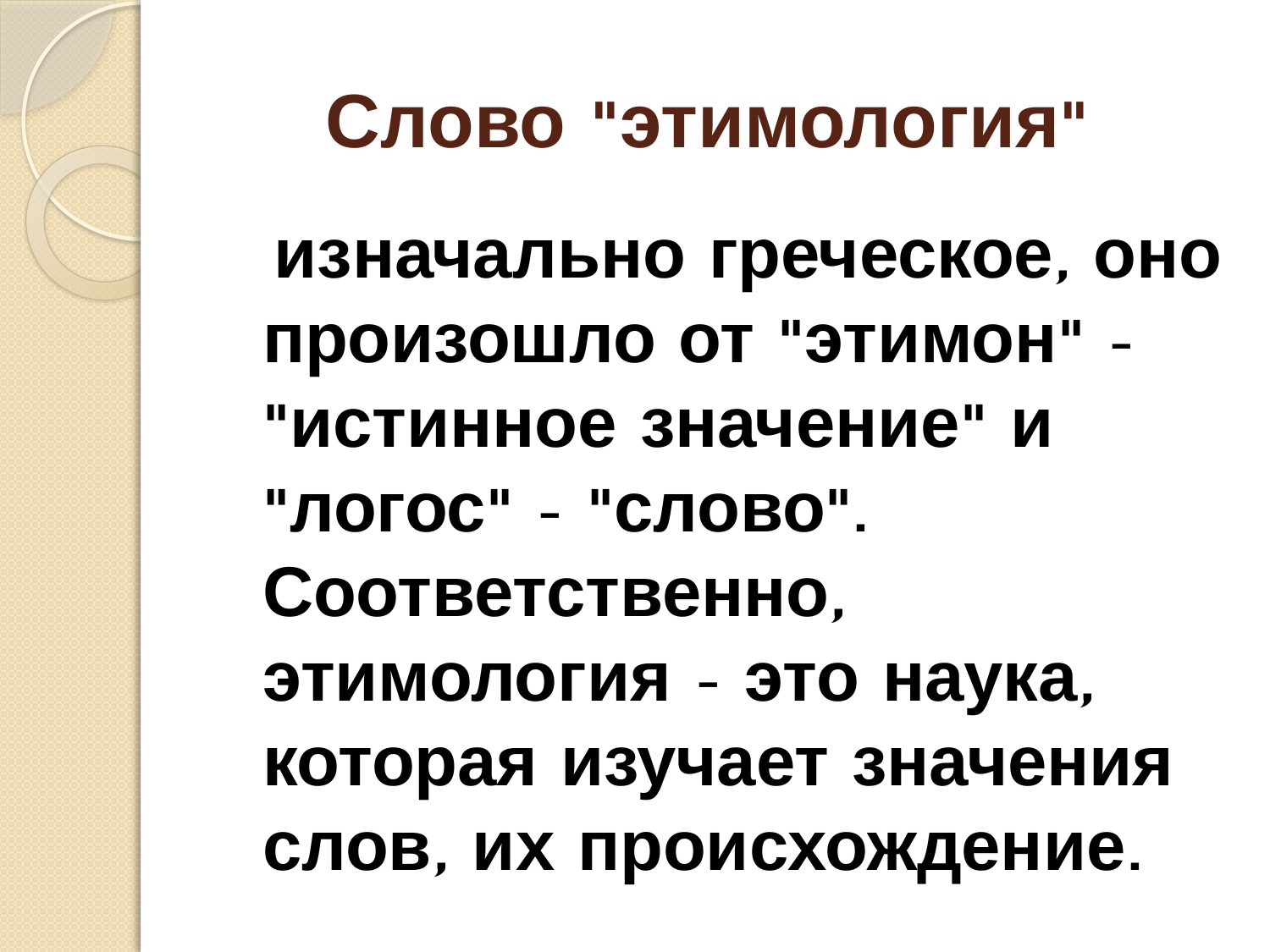

# Слово "этимология"
   изначально греческое, оно произошло от "этимон" - "истинное значение" и "логос" - "слово". Соответственно, этимология - это наука, которая изучает значения слов, их происхождение.